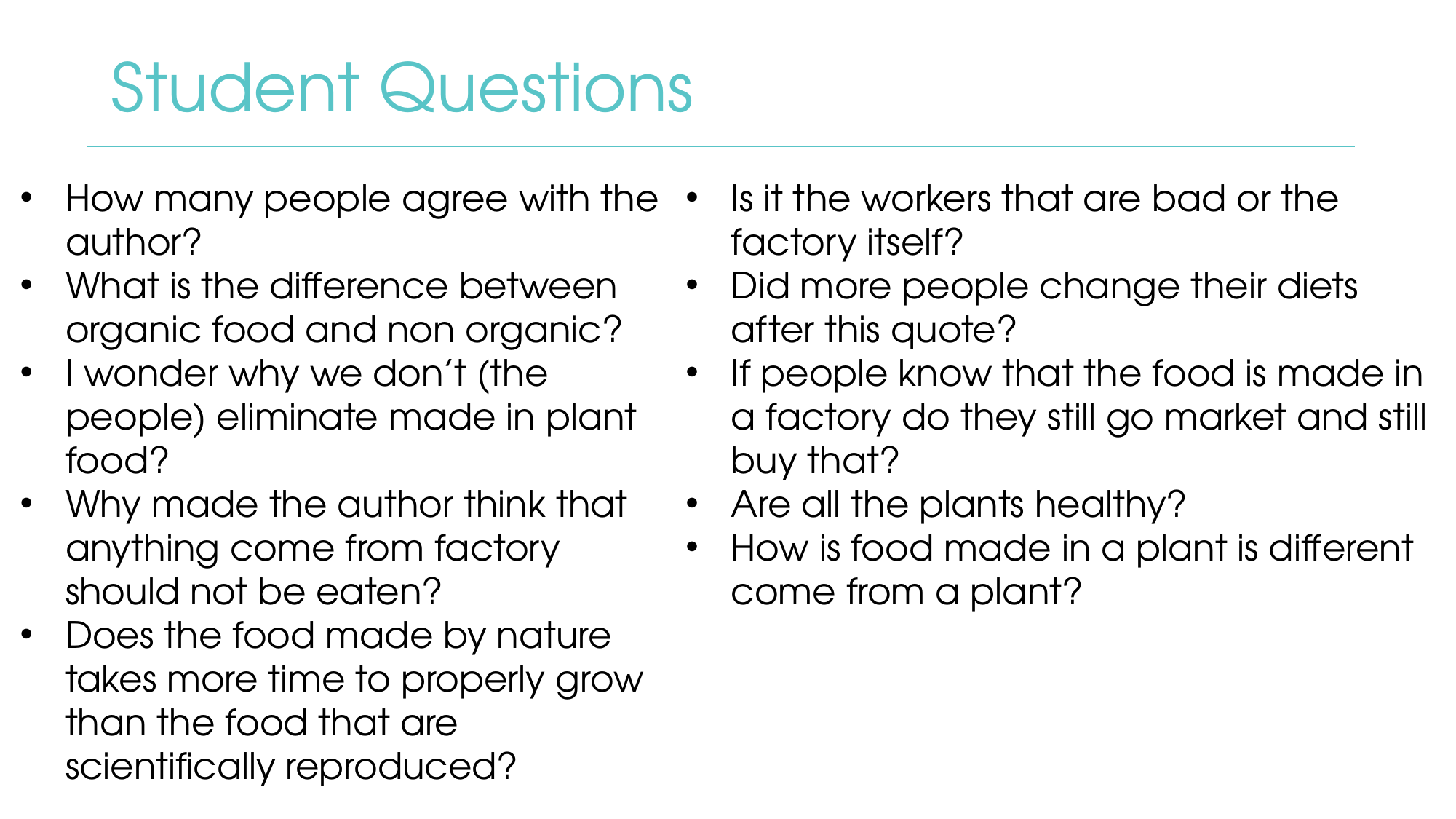

# Student Questions
How many people agree with the author?
What is the difference between organic food and non organic?
I wonder why we don’t (the people) eliminate made in plant food?
Why made the author think that anything come from factory should not be eaten?
Does the food made by nature takes more time to properly grow than the food that are scientifically reproduced?
Is it the workers that are bad or the factory itself?
Did more people change their diets after this quote?
If people know that the food is made in a factory do they still go market and still buy that?
Are all the plants healthy?
How is food made in a plant is different come from a plant?